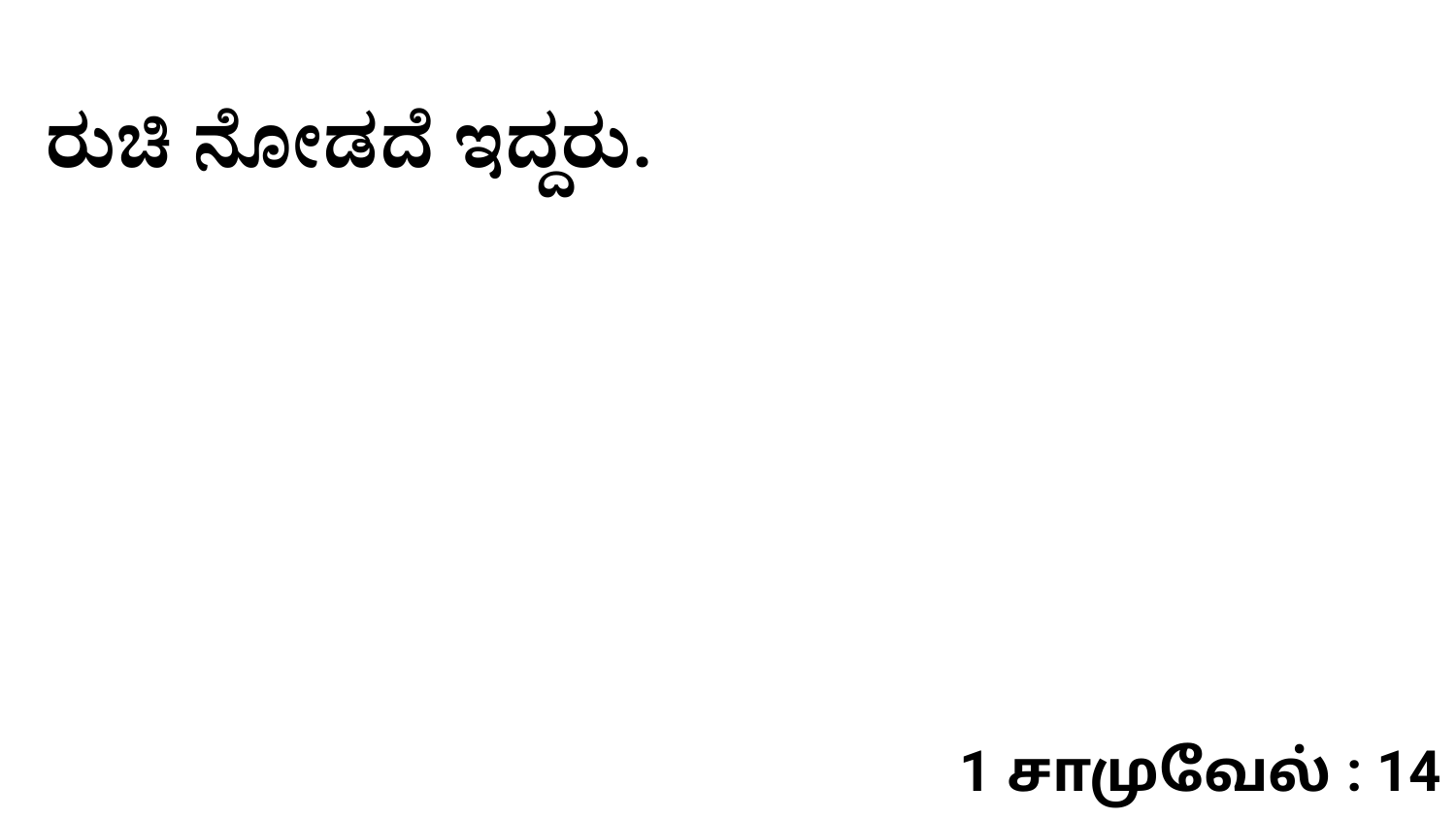

ರುಚಿ ನೋಡದೆ ಇದ್ದರು.
1 சாமுவேல் : 14